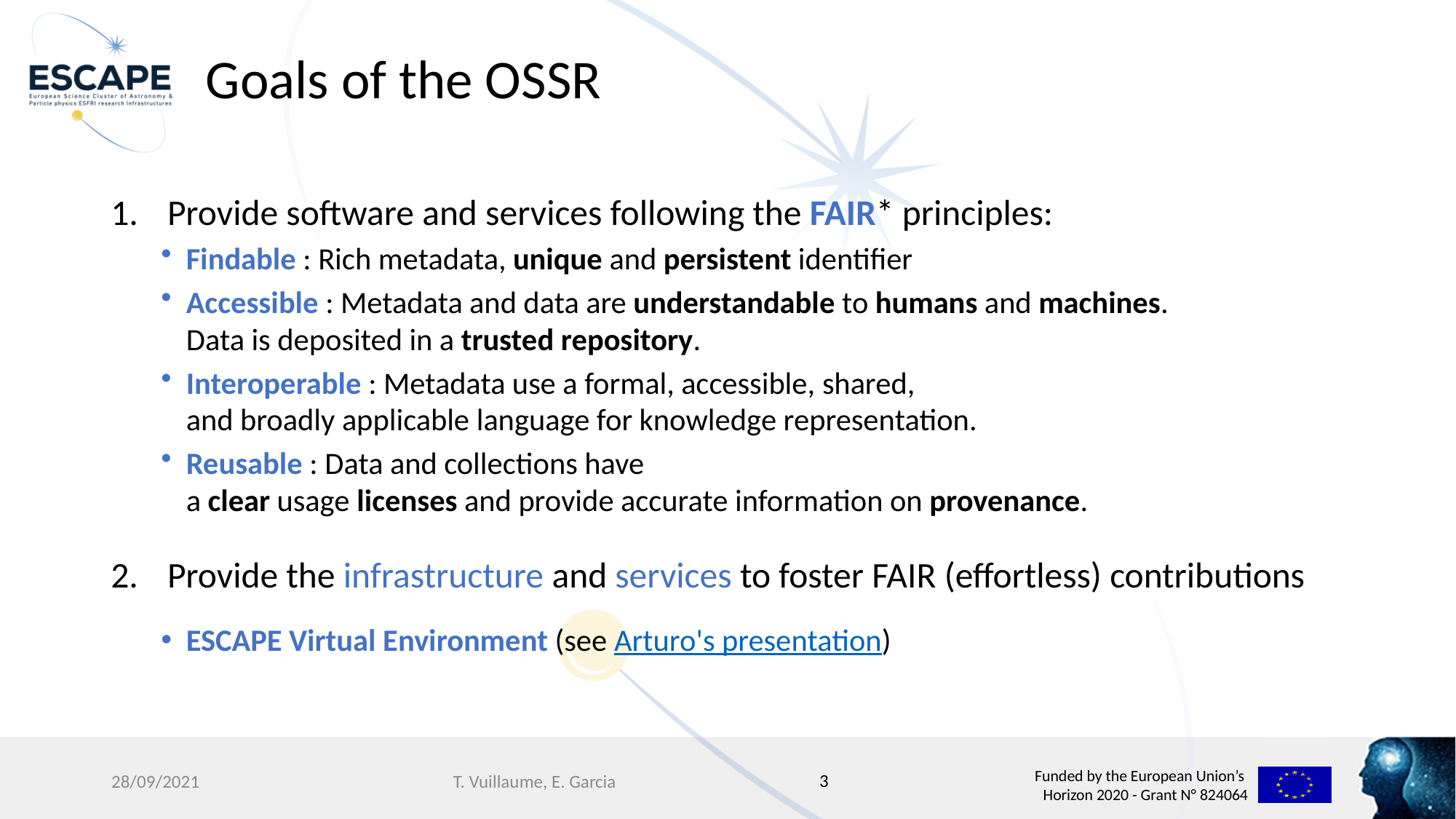

# Goals of the OSSR
Provide software and services following the FAIR* principles:
Findable : Rich metadata, unique and persistent identifier
Accessible : Metadata and data are understandable to humans and machines. Data is deposited in a trusted repository.
Interoperable : Metadata use a formal, accessible, shared, and broadly applicable language for knowledge representation.
Reusable : Data and collections have a clear usage licenses and provide accurate information on provenance.
Provide the infrastructure and services to foster FAIR (effortless) contributions
ESCAPE Virtual Environment (see Arturo's presentation)

3
28/09/2021
T. Vuillaume, E. Garcia